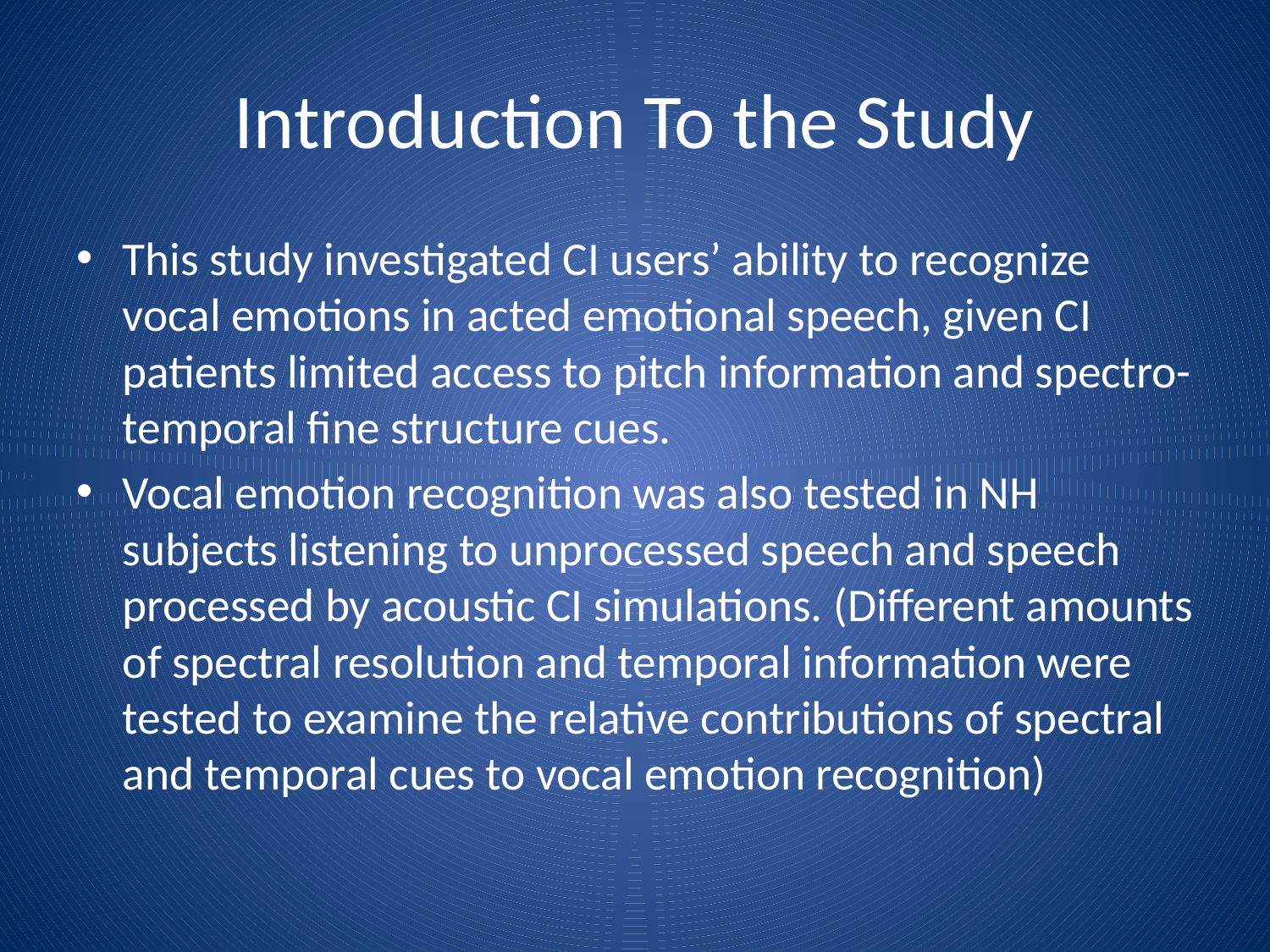

# Introduction To the Study
This study investigated CI users’ ability to recognize vocal emotions in acted emotional speech, given CI patients limited access to pitch information and spectro-temporal fine structure cues.
Vocal emotion recognition was also tested in NH subjects listening to unprocessed speech and speech processed by acoustic CI simulations. (Different amounts of spectral resolution and temporal information were tested to examine the relative contributions of spectral and temporal cues to vocal emotion recognition)